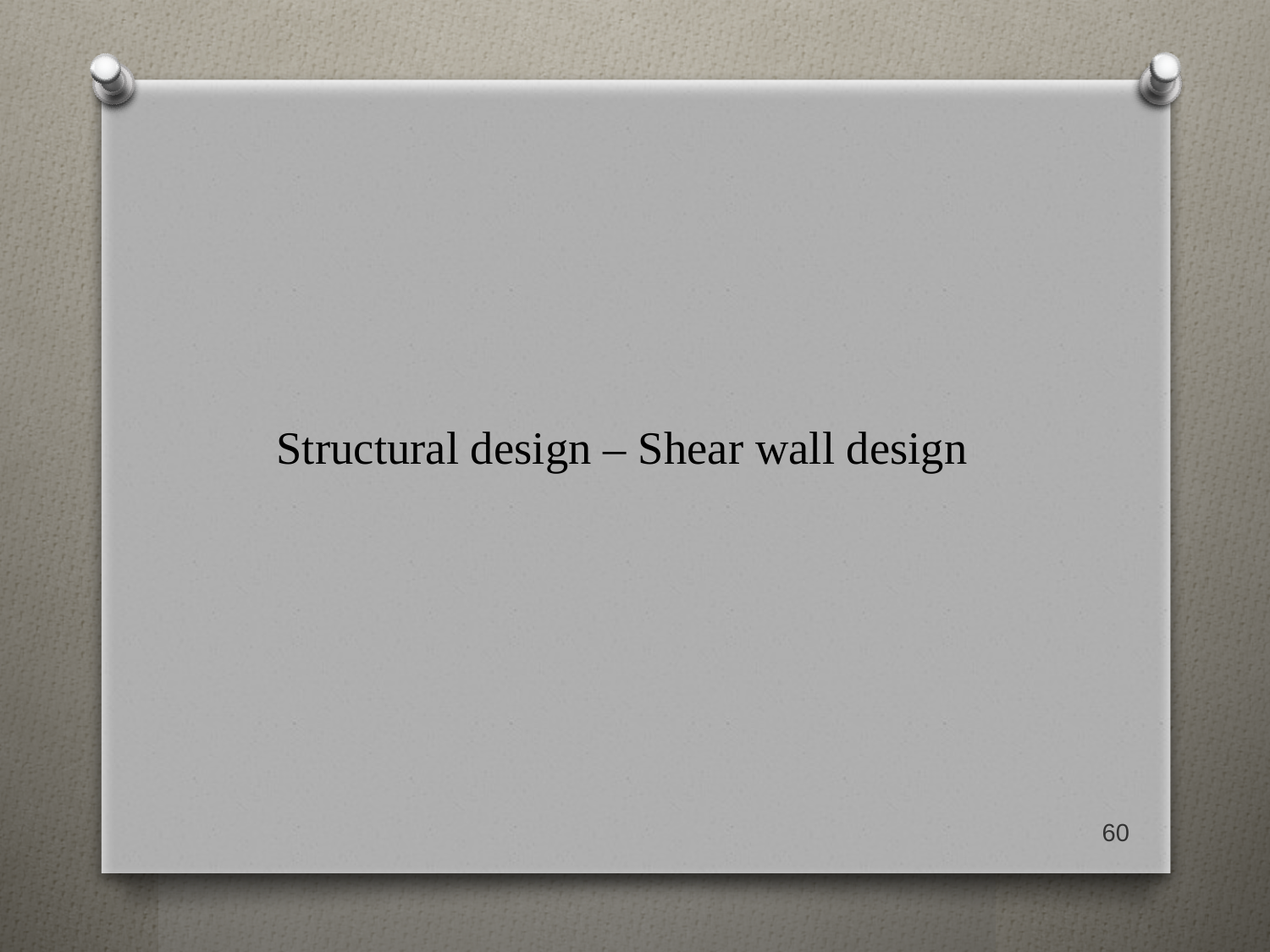

# Structural design – Shear wall design
60